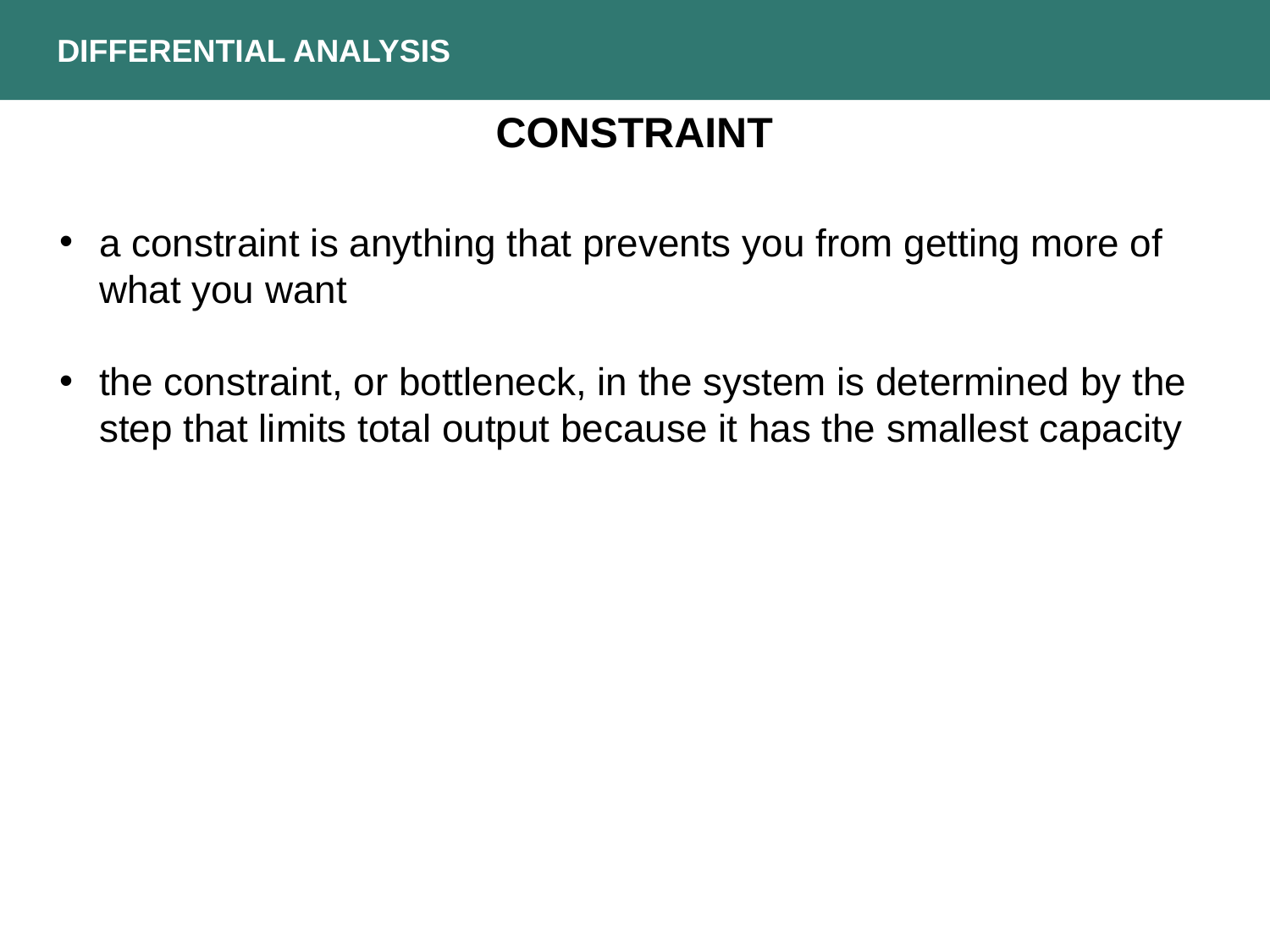

DIFFERENTIAL ANALYSIS
CONSTRAINT
a constraint is anything that prevents you from getting more of what you want

the constraint, or bottleneck, in the system is determined by the step that limits total output because it has the smallest capacity